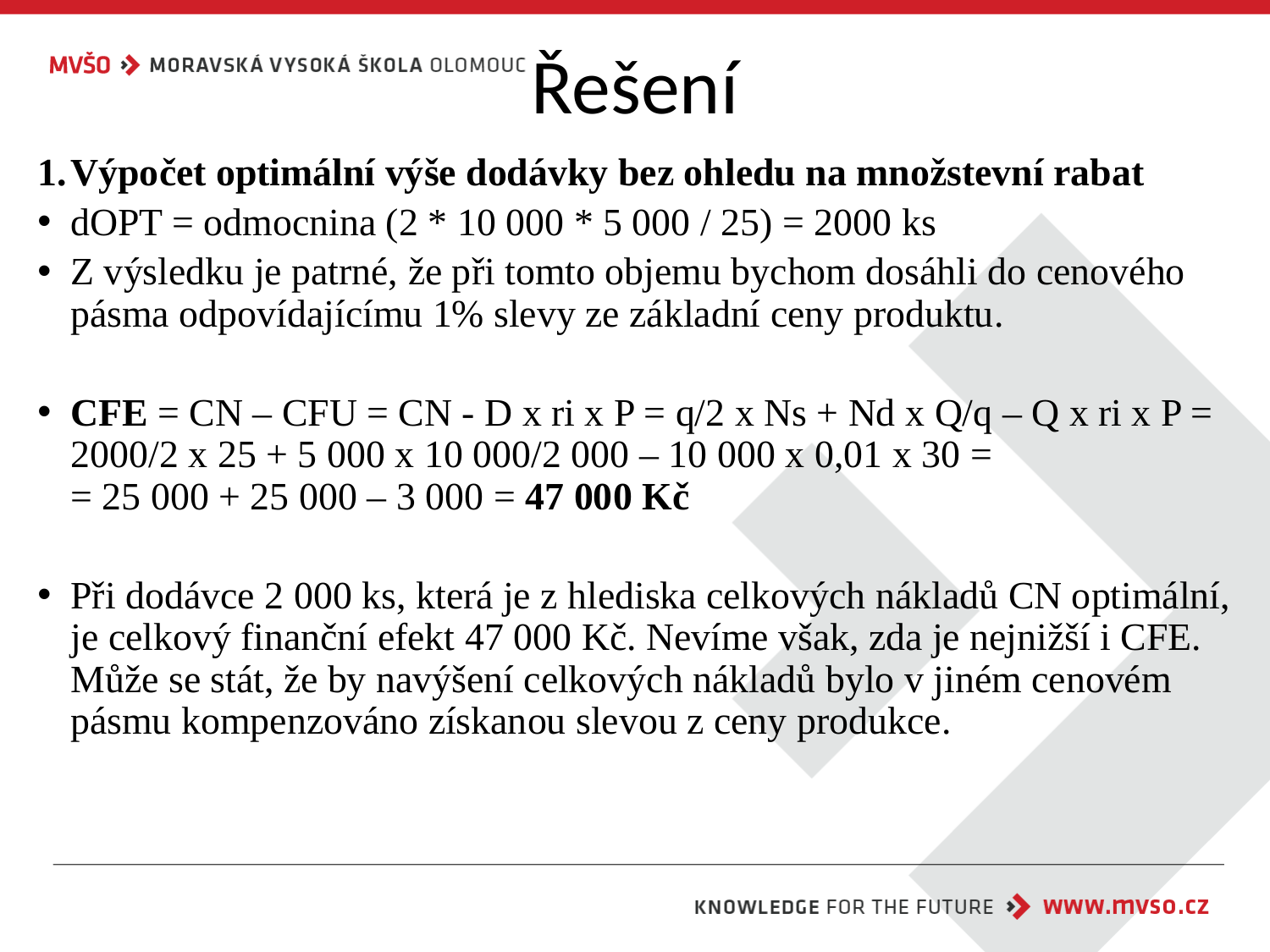

# Řešení
Výpočet optimální výše dodávky bez ohledu na množstevní rabat
dOPT = odmocnina (2 * 10 000 * 5 000 / 25) = 2000 ks
Z výsledku je patrné, že při tomto objemu bychom dosáhli do cenového pásma odpovídajícímu 1% slevy ze základní ceny produktu.

CFE = CN – CFU = CN - D x ri x P = q/2 x Ns + Nd x Q/q – Q x ri x P = 2000/2 x 25 + 5 000 x 10 000/2 000 – 10 000 x 0,01 x 30 =
= 25 000 + 25 000 – 3 000 = 47 000 Kč

Při dodávce 2 000 ks, která je z hlediska celkových nákladů CN optimální, je celkový finanční efekt 47 000 Kč. Nevíme však, zda je nejnižší i CFE. Může se stát, že by navýšení celkových nákladů bylo v jiném cenovém pásmu kompenzováno získanou slevou z ceny produkce.